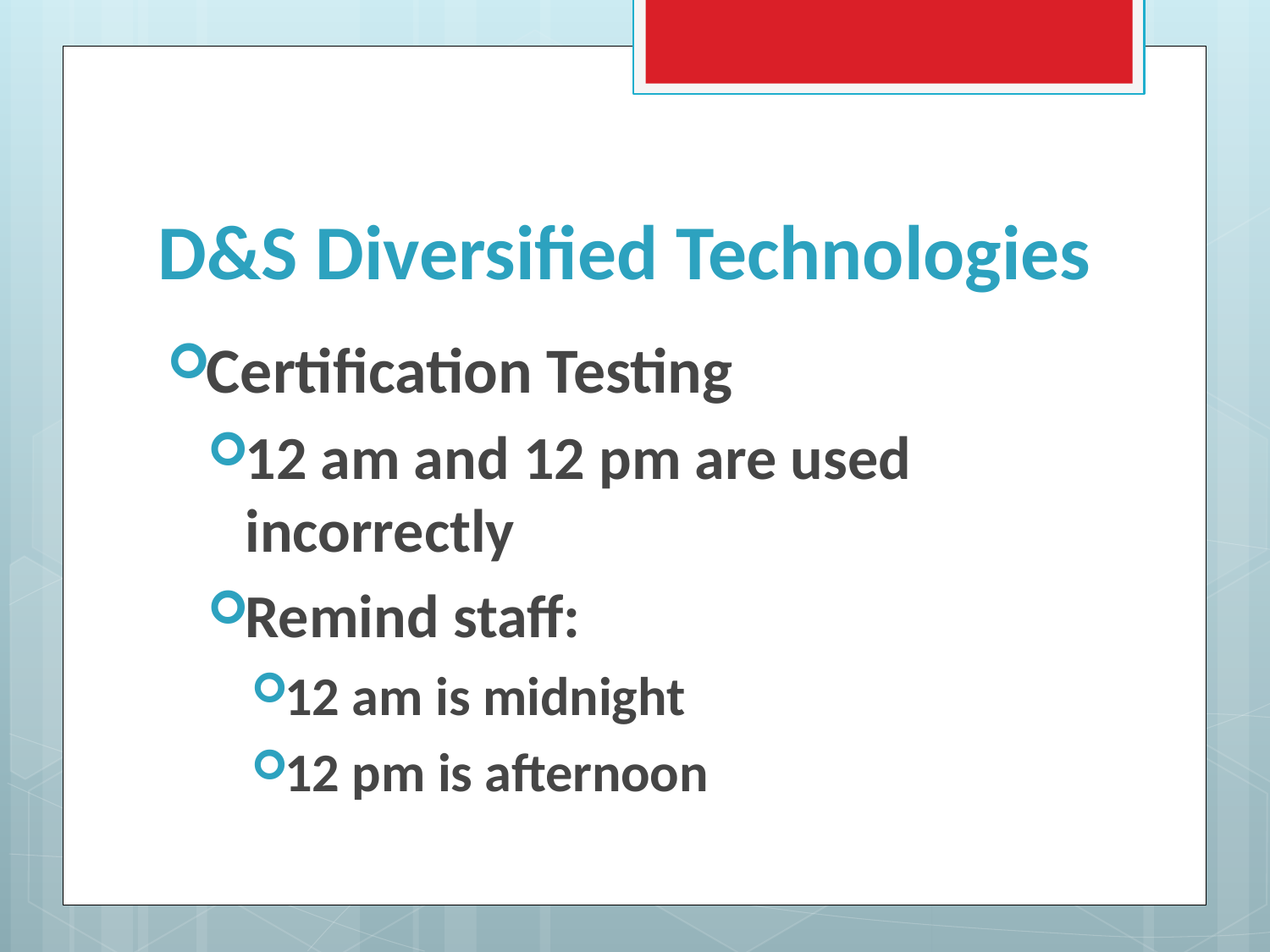

# D&S Diversified Technologies
Certification Testing
12 am and 12 pm are used incorrectly
Remind staff:
12 am is midnight
12 pm is afternoon